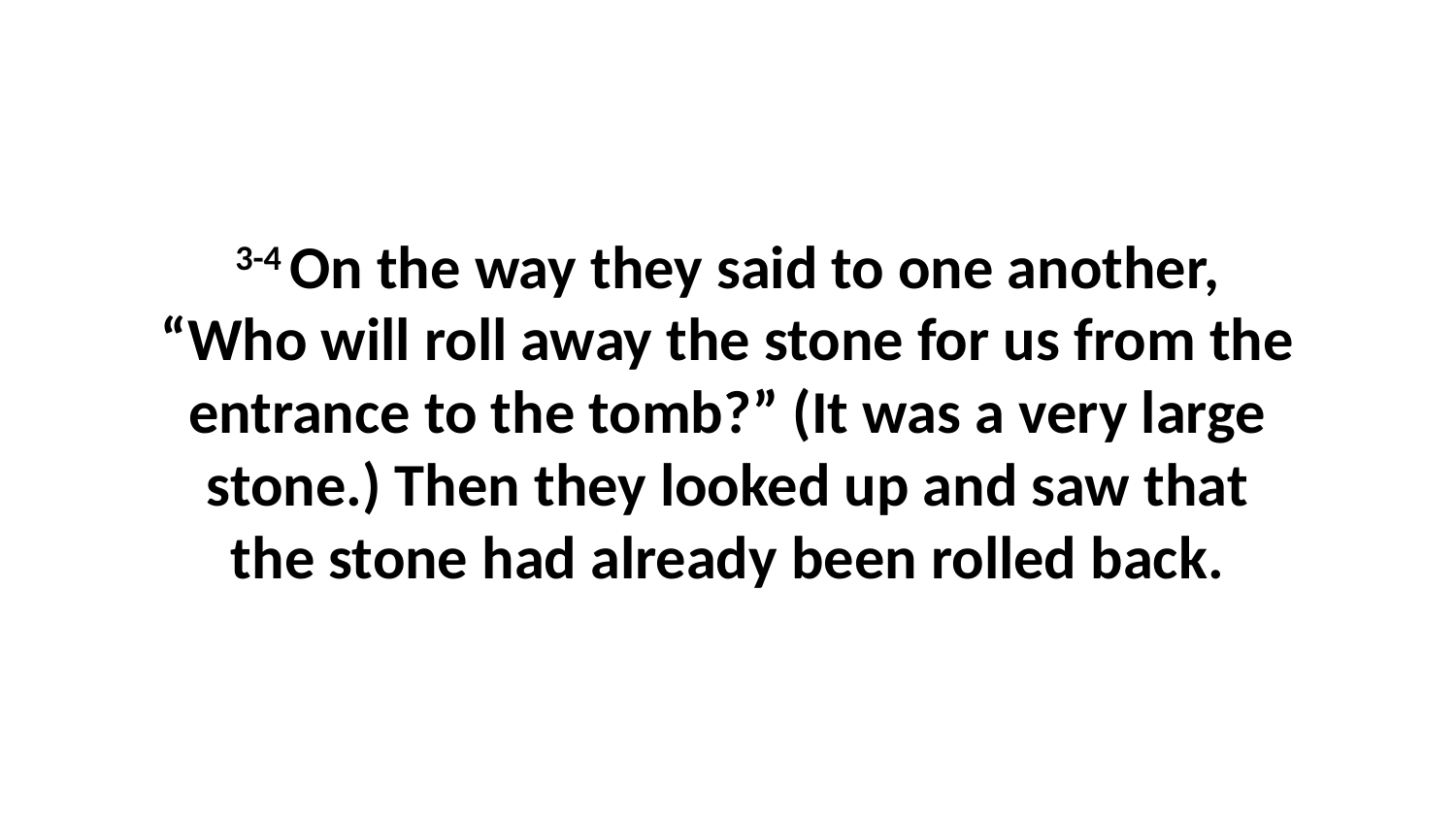

3-4 On the way they said to one another, “Who will roll away the stone for us from the entrance to the tomb?” (It was a very large stone.) Then they looked up and saw that the stone had already been rolled back.